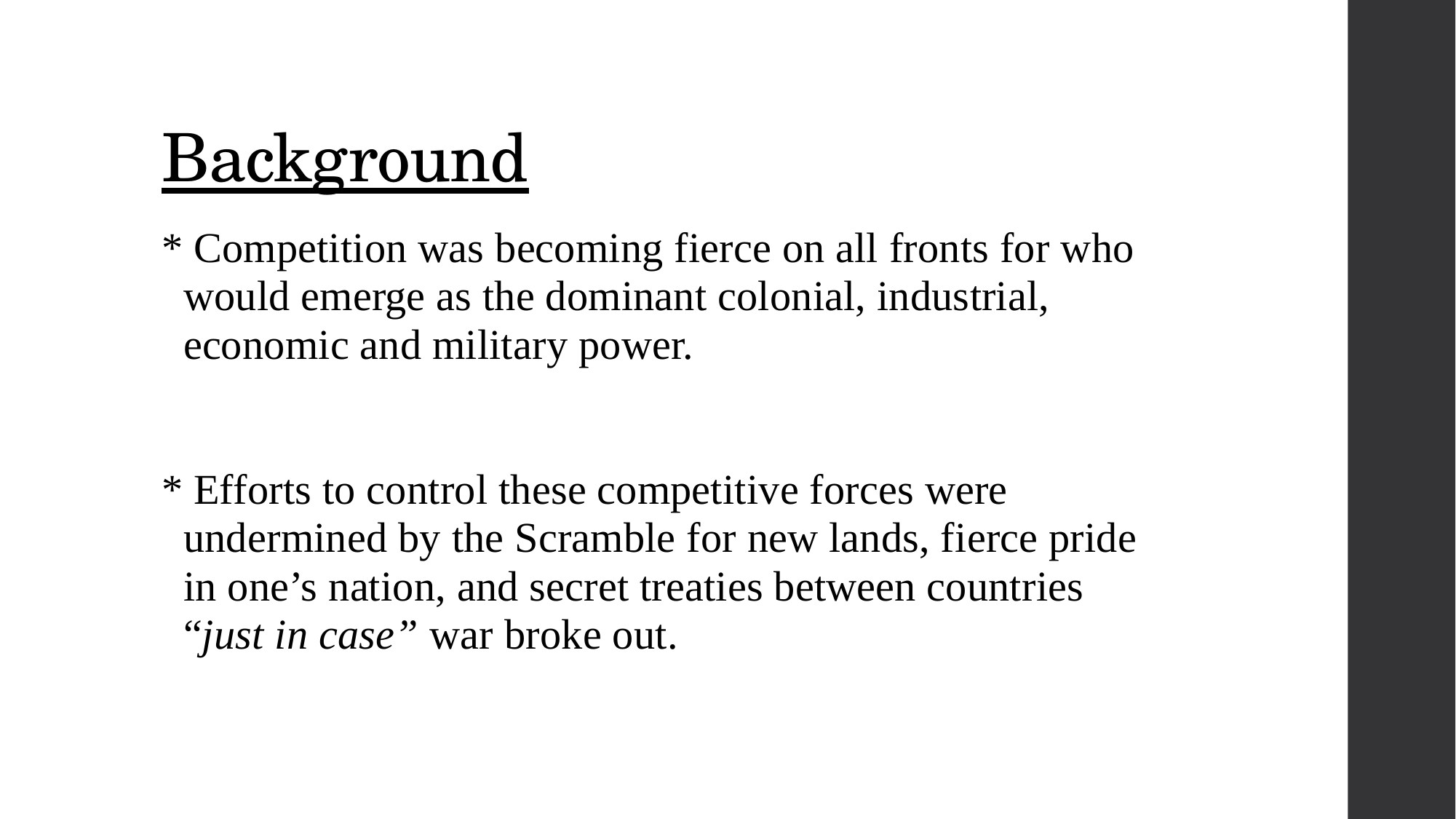

# Background
* Competition was becoming fierce on all fronts for who would emerge as the dominant colonial, industrial, economic and military power.

* Efforts to control these competitive forces were undermined by the Scramble for new lands, fierce pride in one’s nation, and secret treaties between countries  “just in case” war broke out.